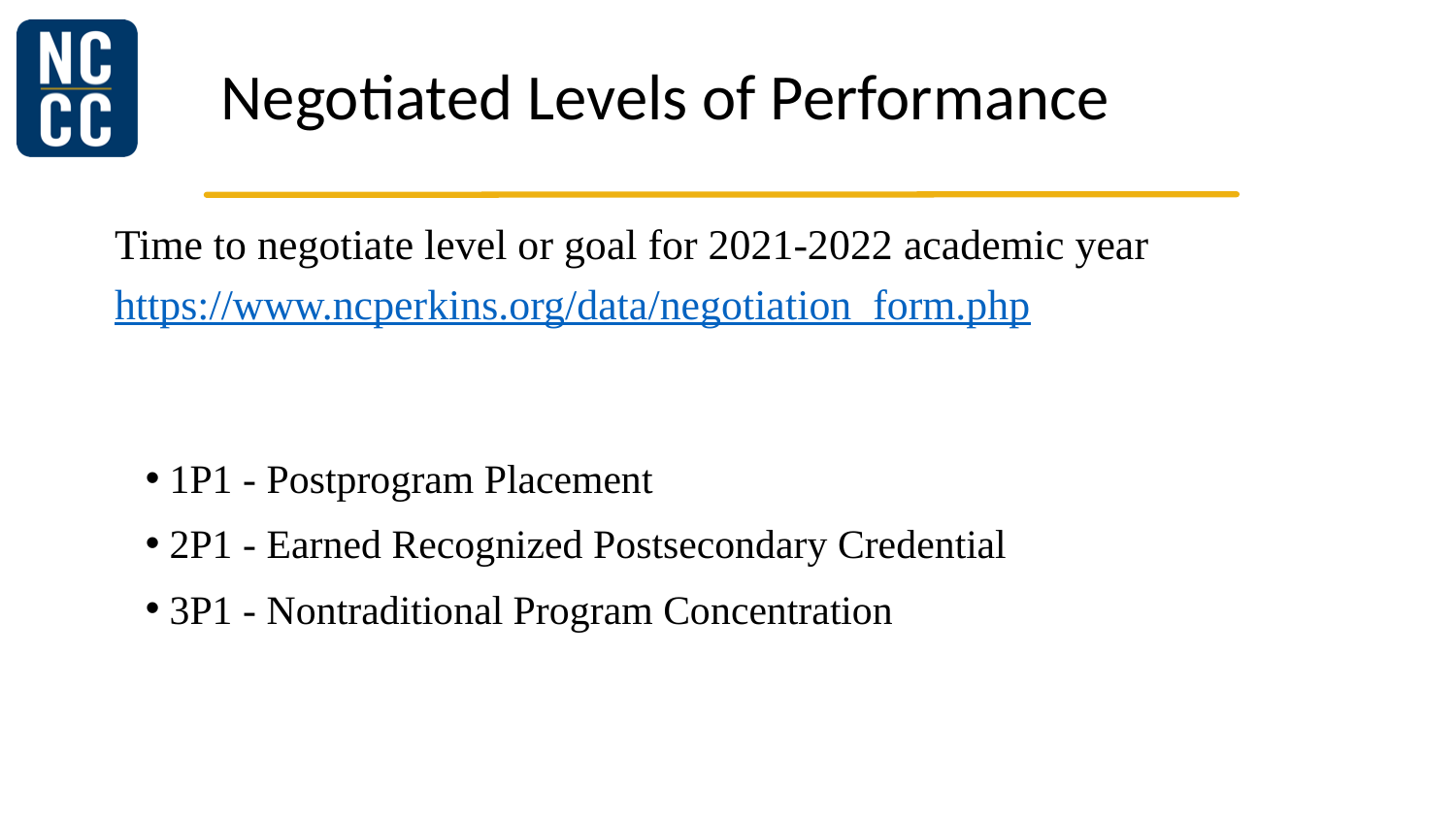

# Negotiated Levels of Performance
Time to negotiate level or goal for 2021-2022 academic year
https://www.ncperkins.org/data/negotiation_form.php

1P1 - Postprogram Placement
2P1 - Earned Recognized Postsecondary Credential
3P1 - Nontraditional Program Concentration